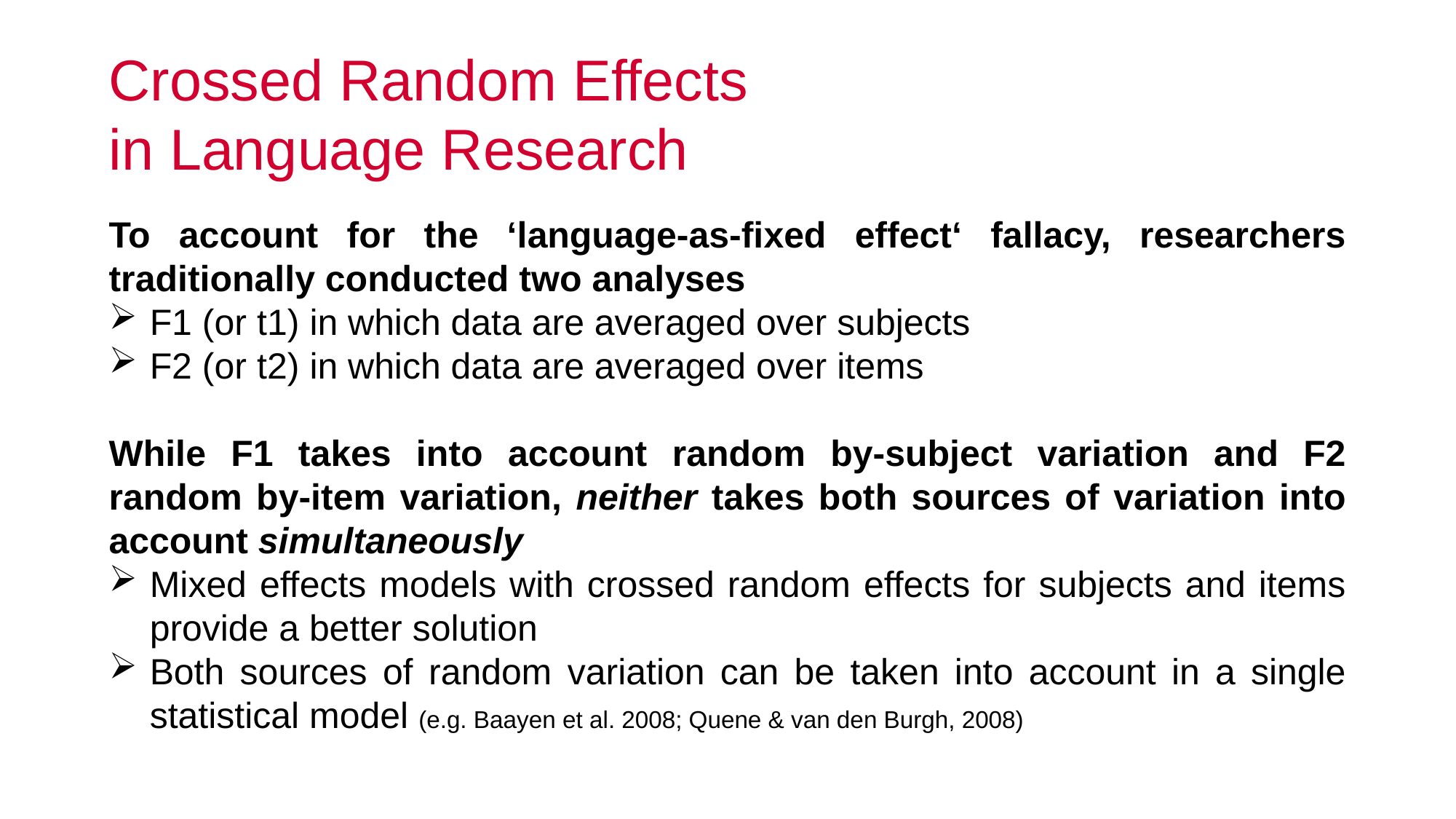

# Crossed Random Effects in Language Research
To account for the ‘language-as-fixed effect‘ fallacy, researchers traditionally conducted two analyses
F1 (or t1) in which data are averaged over subjects
F2 (or t2) in which data are averaged over items

While F1 takes into account random by-subject variation and F2 random by-item variation, neither takes both sources of variation into account simultaneously
Mixed effects models with crossed random effects for subjects and items provide a better solution
Both sources of random variation can be taken into account in a single statistical model (e.g. Baayen et al. 2008; Quene & van den Burgh, 2008)